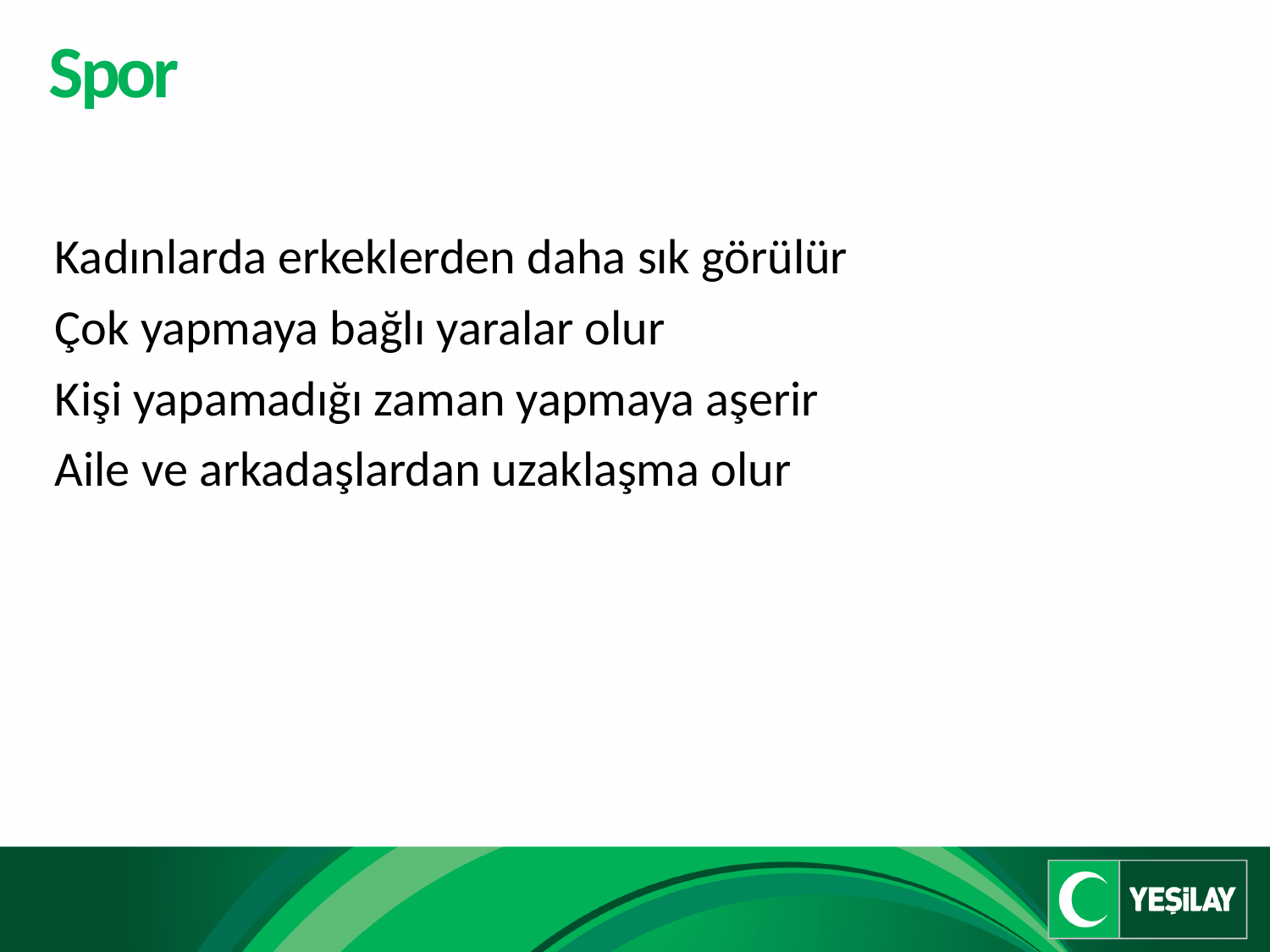

# Spor
Kadınlarda erkeklerden daha sık görülür
Çok yapmaya bağlı yaralar olur
Kişi yapamadığı zaman yapmaya aşerir
Aile ve arkadaşlardan uzaklaşma olur